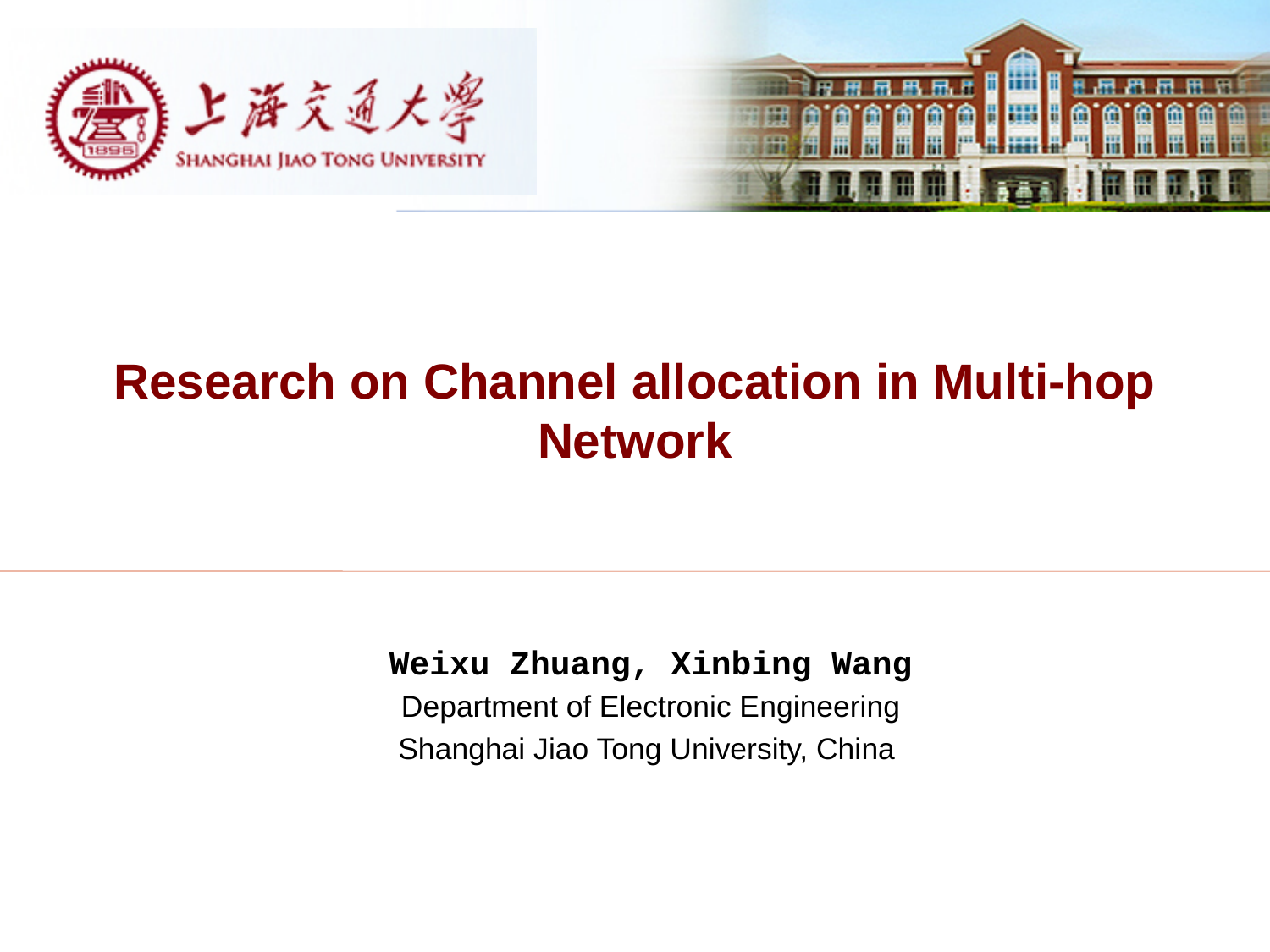

Research on Channel allocation in Multi-hop Network
Weixu Zhuang, Xinbing Wang
Department of Electronic Engineering
Shanghai Jiao Tong University, China